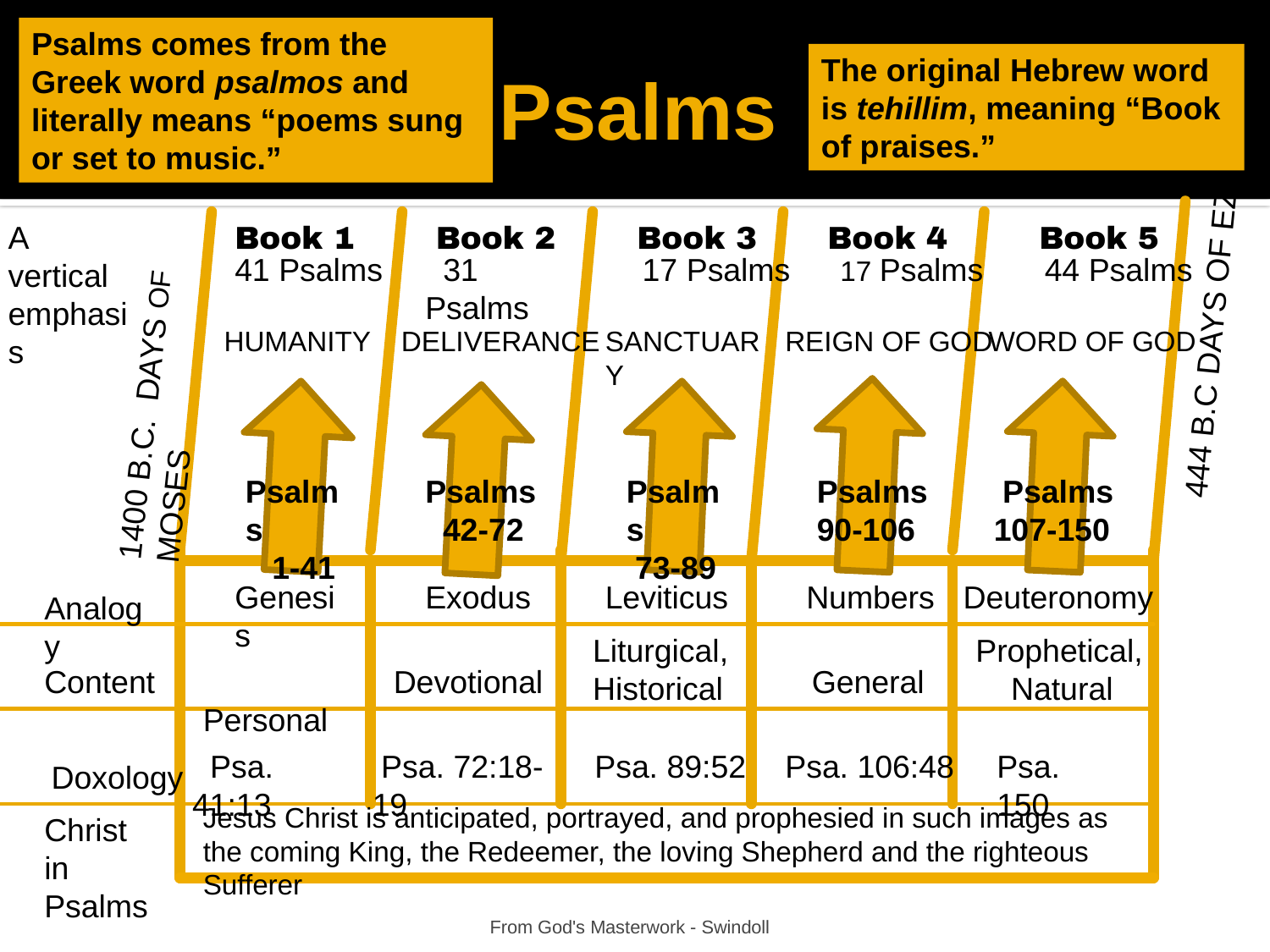

Psalms comes from the Greek word psalmos and literally means “poems sung or set to music.”
# Psalms
The original Hebrew word is tehillim, meaning “Book of praises.”
        444 B.C DAYS OF EZRA
1400 B.C.  DAYS OF MOSES

A vertical
emphasis

Book 1
Book 2
Book 3

Book 4
Book 5
41 Psalms
  31 Psalms
   17 Psalms
   17 Psalms
   44 Psalms

HUMANITY
 DELIVERANCE
SANCTUARY
REIGN OF GOD
   WORD OF GOD

Psalms
   1-41
Psalms
  42-72
Psalms
 73-89
Psalms
90-106
  Psalms
 107-150

Genesis
Exodus
Leviticus
Numbers
 Deuteronomy
Analogy

 Liturgical,
 Historical
Prophetical,
    Natural

Content
   Personal
Devotional
   General
  Psa. 41:13
 Psa. 72:18-19
Psa. 89:52
Psa. 106:48
Psa. 150

  Doxology
Jesus Christ is anticipated, portrayed, and prophesied in such images as the coming King, the Redeemer, the loving Shepherd and the righteous Sufferer
Christ in
Psalms

                       From God's Masterwork - Swindoll